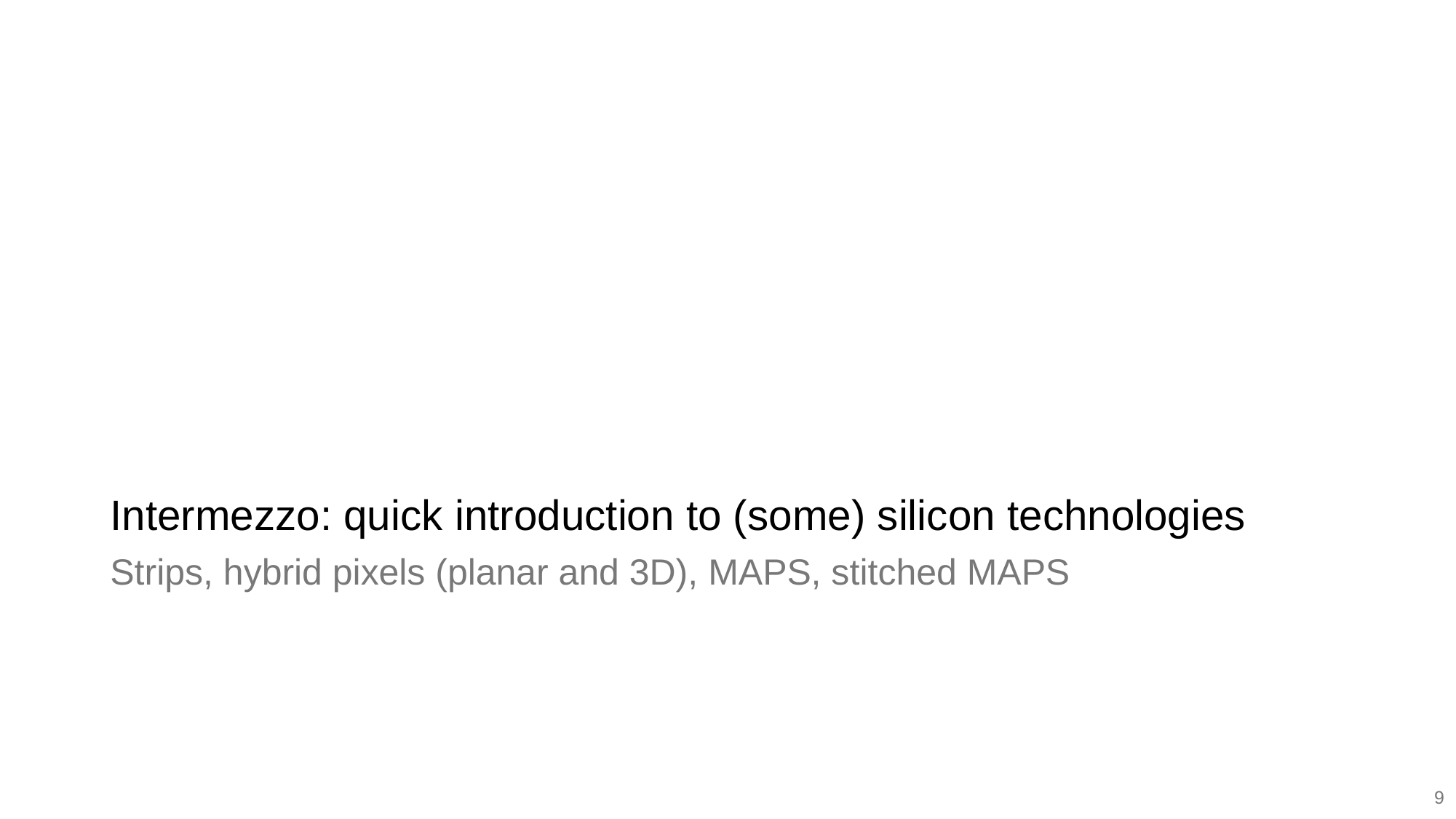

# Intermezzo: quick introduction to (some) silicon technologies
Strips, hybrid pixels (planar and 3D), MAPS, stitched MAPS
9